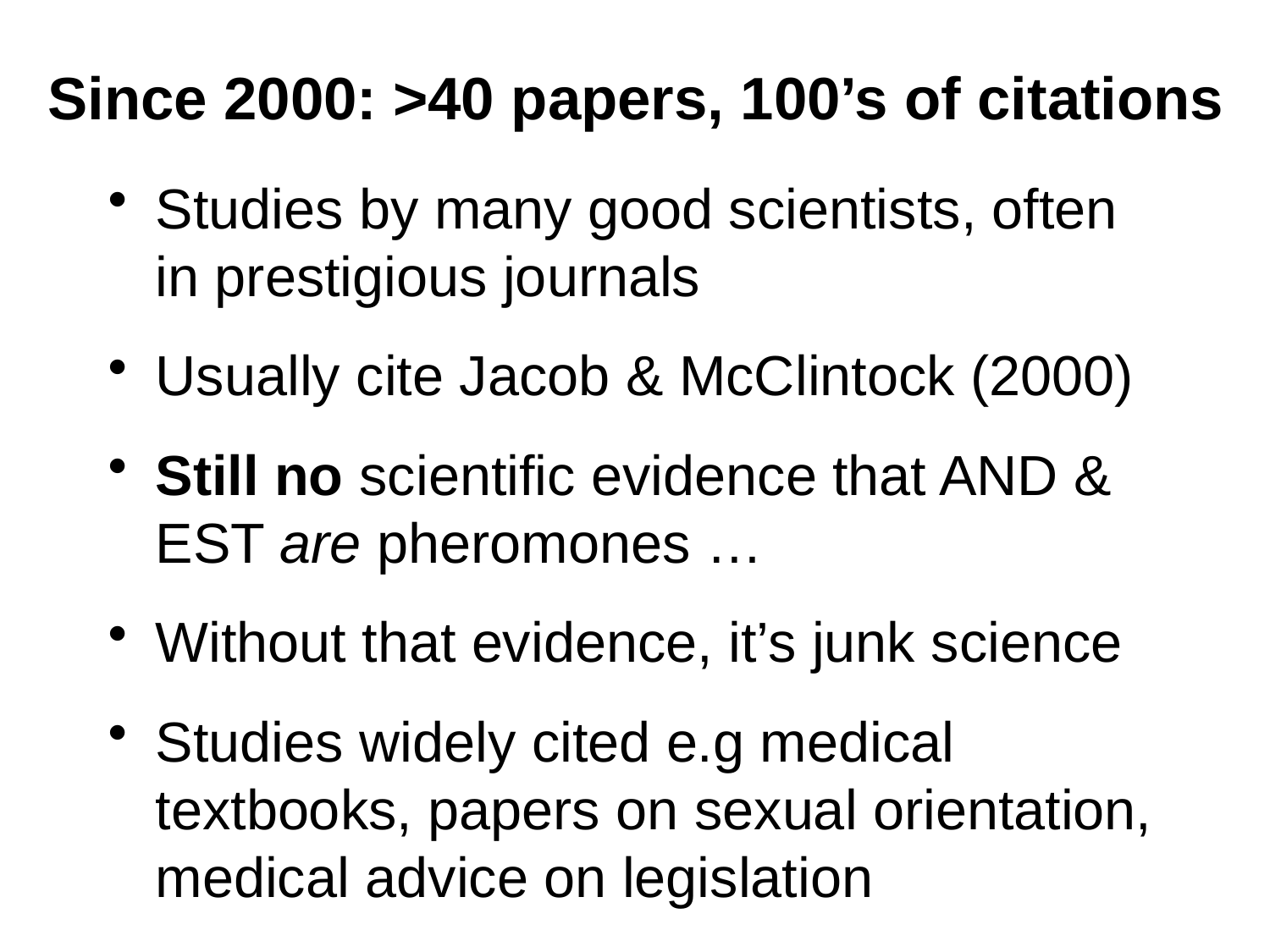

# Since 2000: >40 papers, 100’s of citations
Studies by many good scientists, often in prestigious journals
Usually cite Jacob & McClintock (2000)
Still no scientific evidence that AND & EST are pheromones …
Without that evidence, it’s junk science
Studies widely cited e.g medical textbooks, papers on sexual orientation, medical advice on legislation